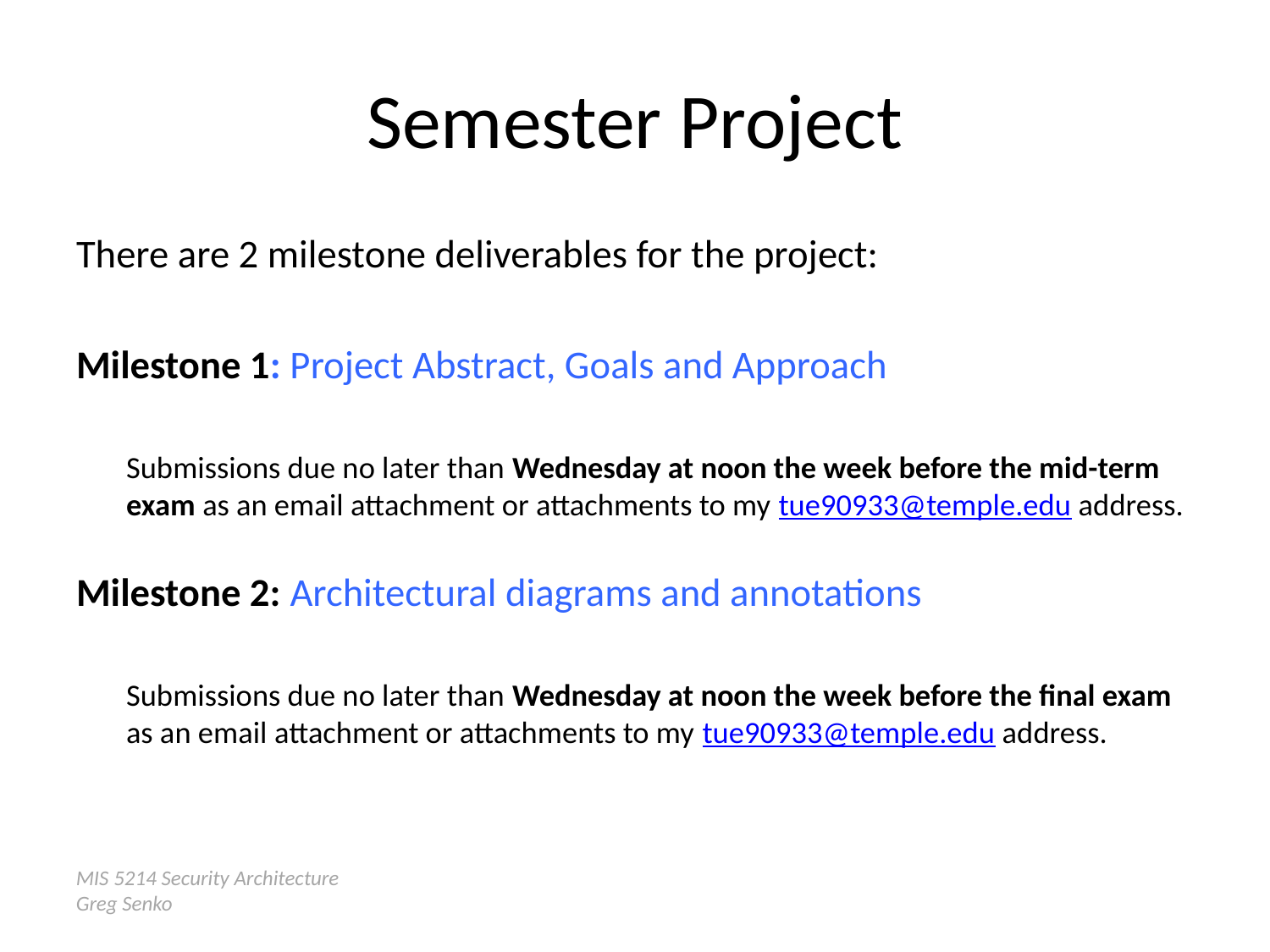

# Semester Project
There are 2 milestone deliverables for the project:

Milestone 1: Project Abstract, Goals and Approach

Submissions due no later than Wednesday at noon the week before the mid-term exam as an email attachment or attachments to my tue90933@temple.edu address.
Milestone 2: Architectural diagrams and annotations

Submissions due no later than Wednesday at noon the week before the final exam as an email attachment or attachments to my tue90933@temple.edu address.